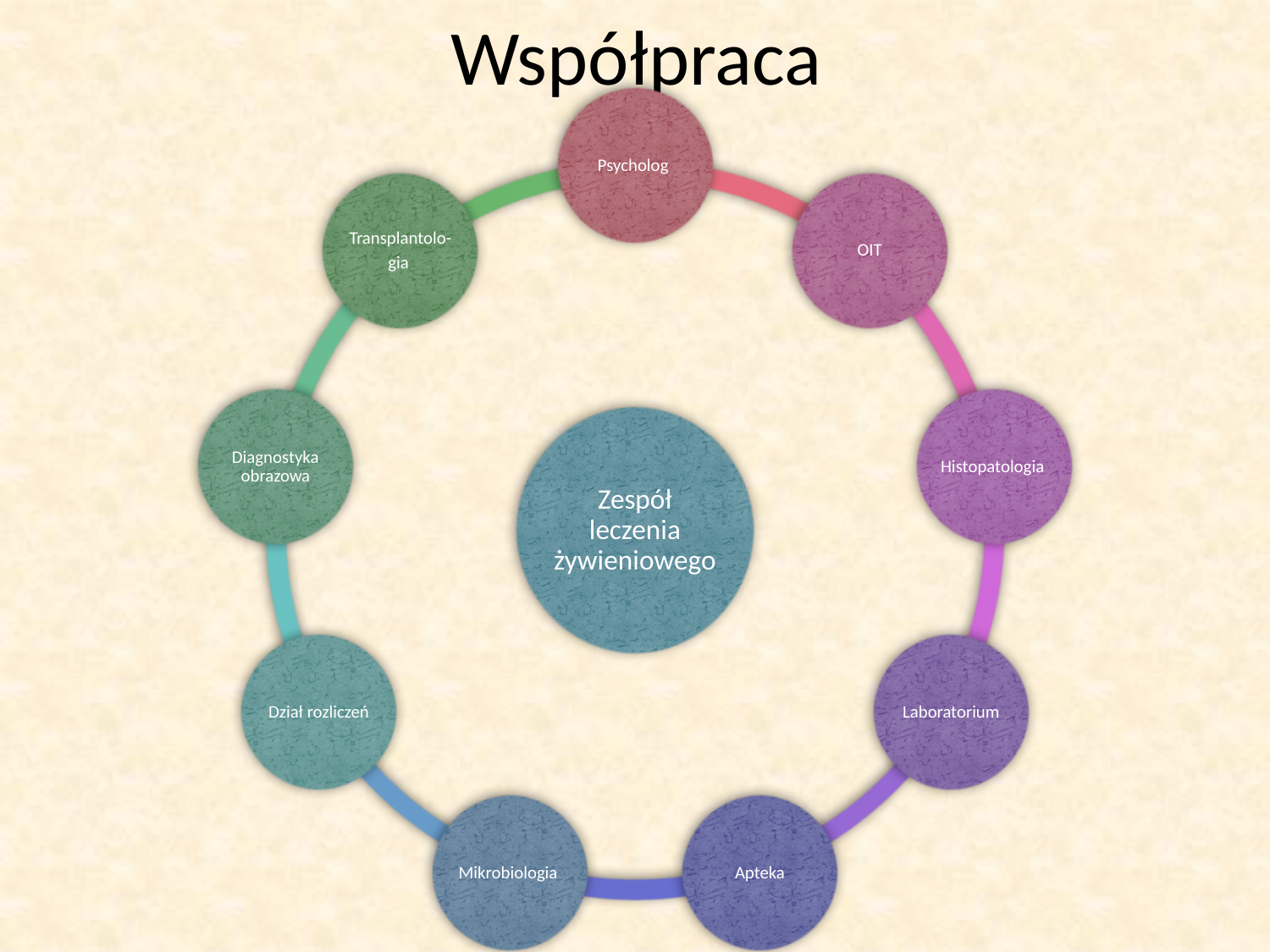

# Współpraca
Zespół leczenia żywieniowego
Psycholog
OIT
Histopatologia
Laboratorium
Apteka
Mikrobiologia
Dział rozliczeń
Diagnostyka obrazowa
Transplantolo-
gia